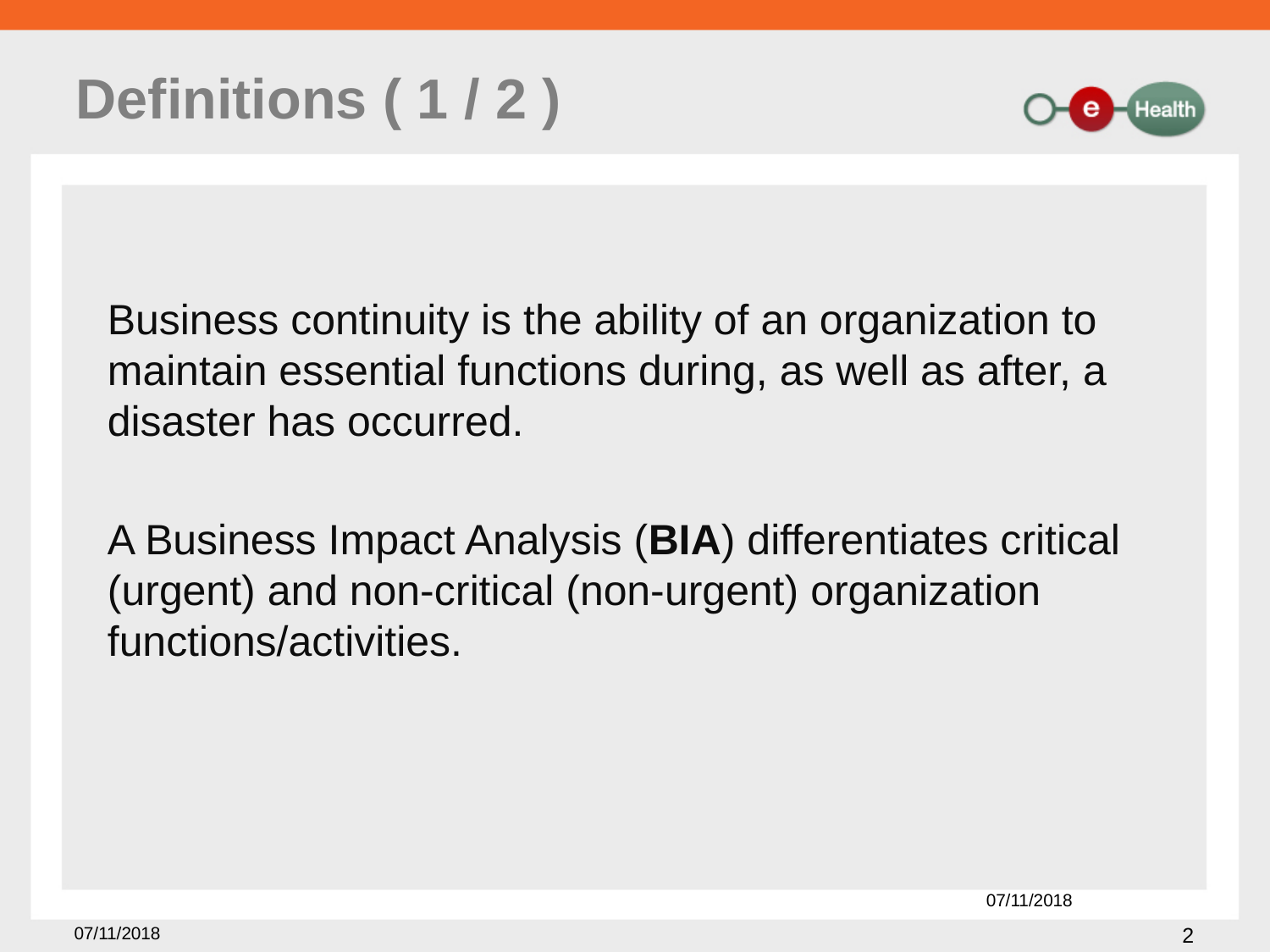

# Definitions ( 1 / 2 )
Business continuity is the ability of an organization to maintain essential functions during, as well as after, a disaster has occurred.

A Business Impact Analysis (BIA) differentiates critical (urgent) and non-critical (non-urgent) organization functions/activities.

07/11/2018